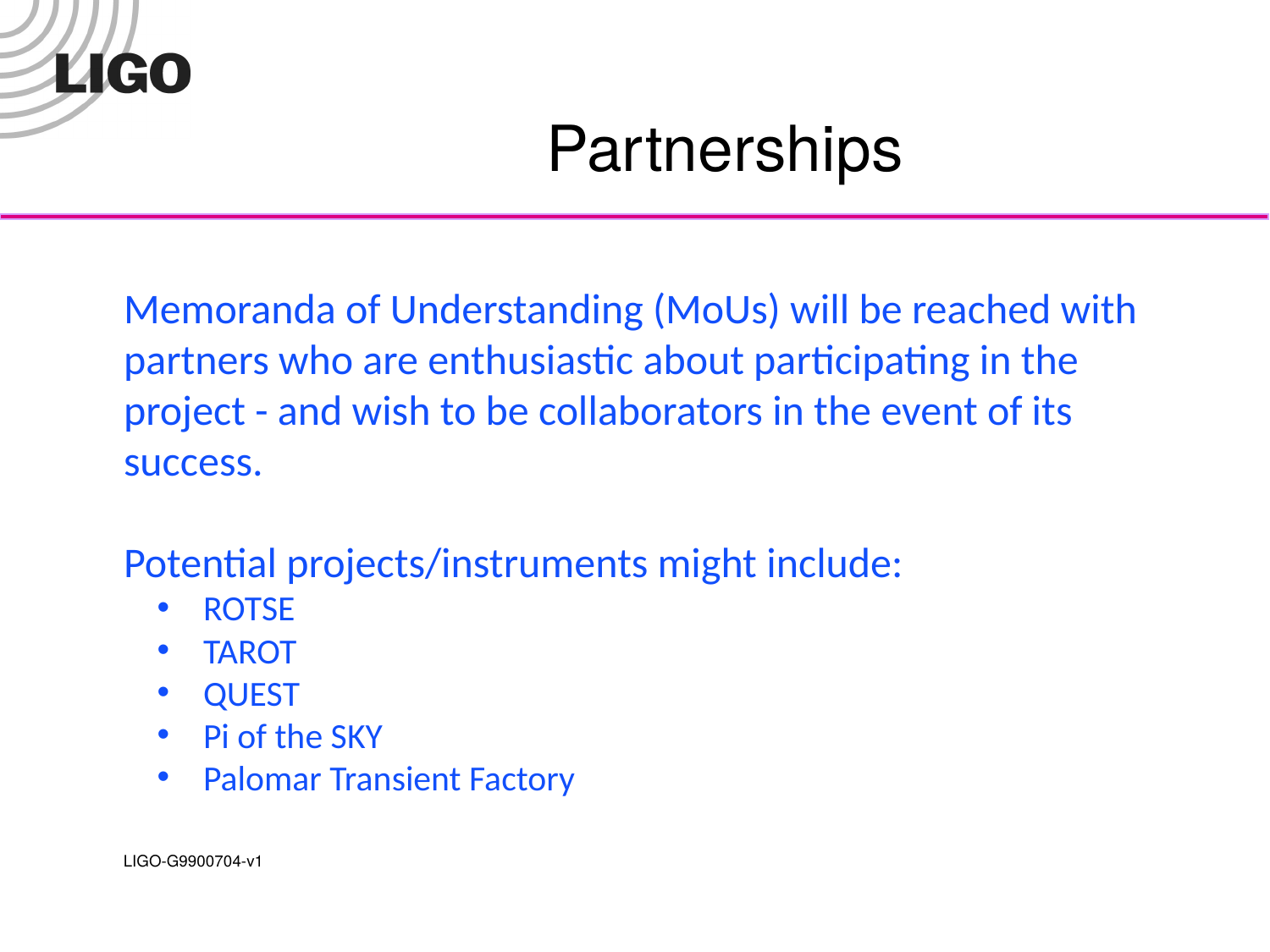

# Partnerships
Memoranda of Understanding (MoUs) will be reached with partners who are enthusiastic about participating in the project - and wish to be collaborators in the event of its success.

Potential projects/instruments might include:
  ROTSE
  TAROT
  QUEST
  Pi of the SKY
  Palomar Transient Factory